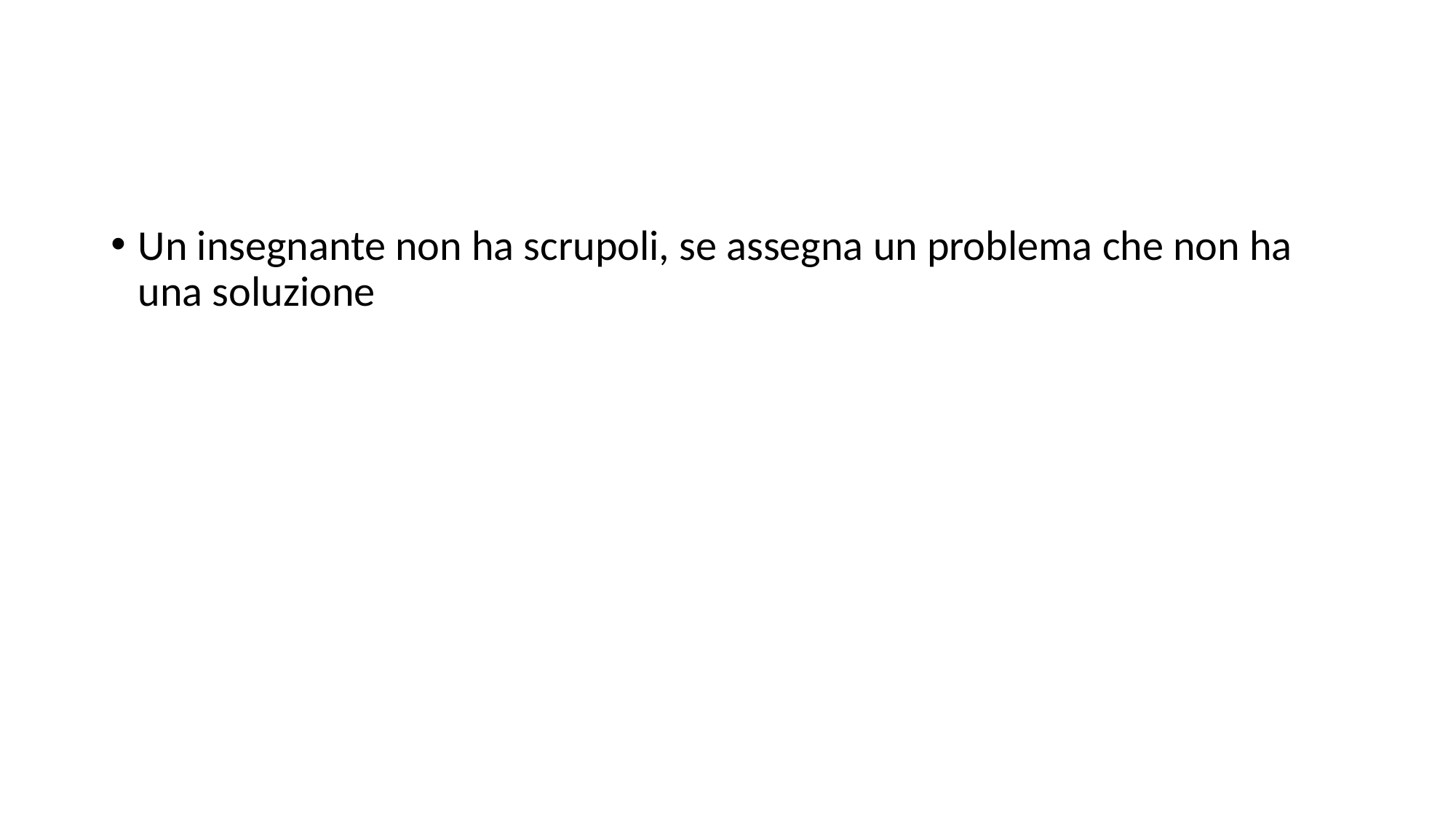

#
Un insegnante non ha scrupoli, se assegna un problema che non ha una soluzione